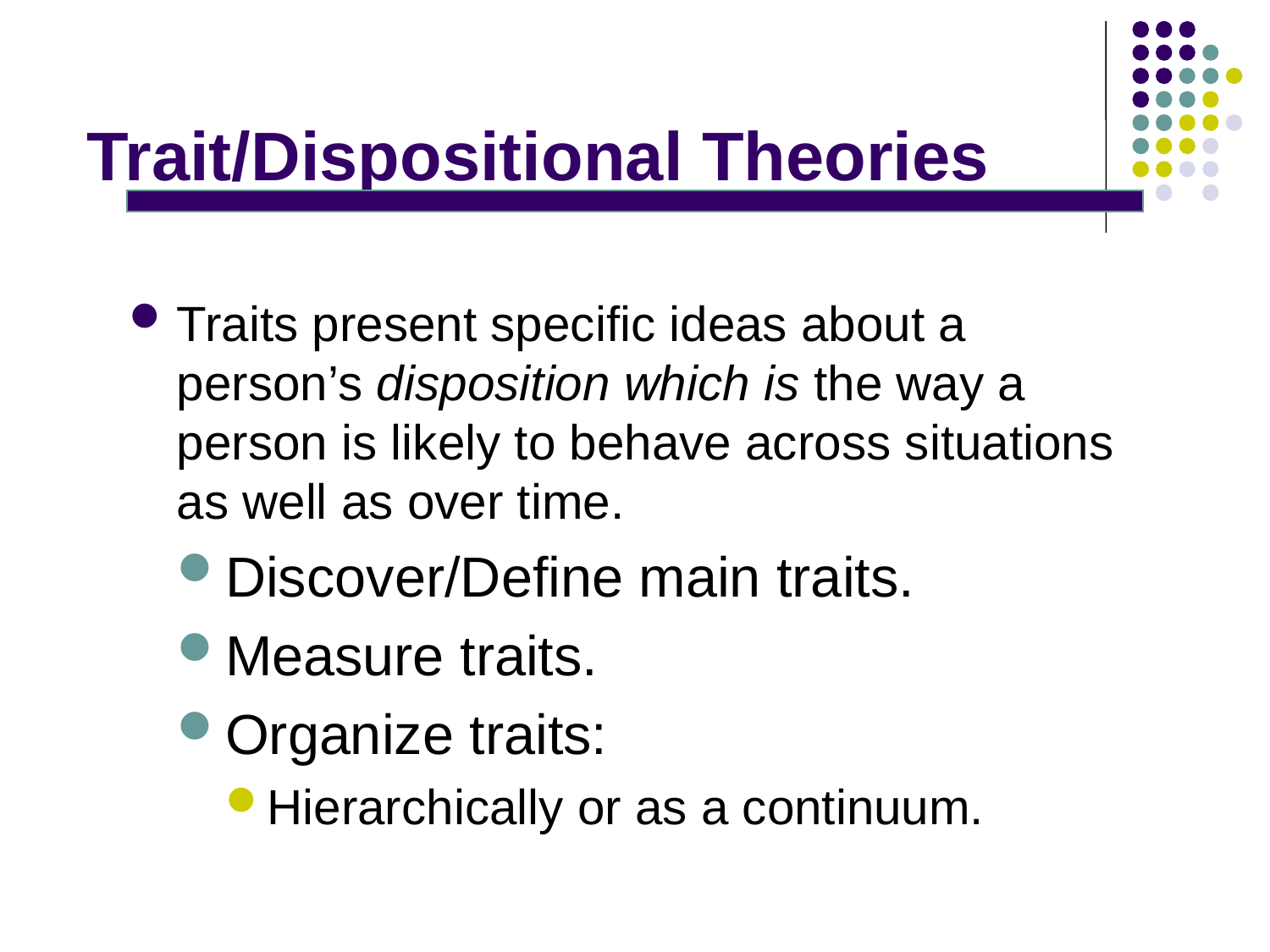

# Trait/Dispositional Theories

Traits present specific ideas about a person’s disposition which is the way a person is likely to behave across situations as well as over time.
Discover/Define main traits.
Measure traits.
Organize traits:
Hierarchically or as a continuum.